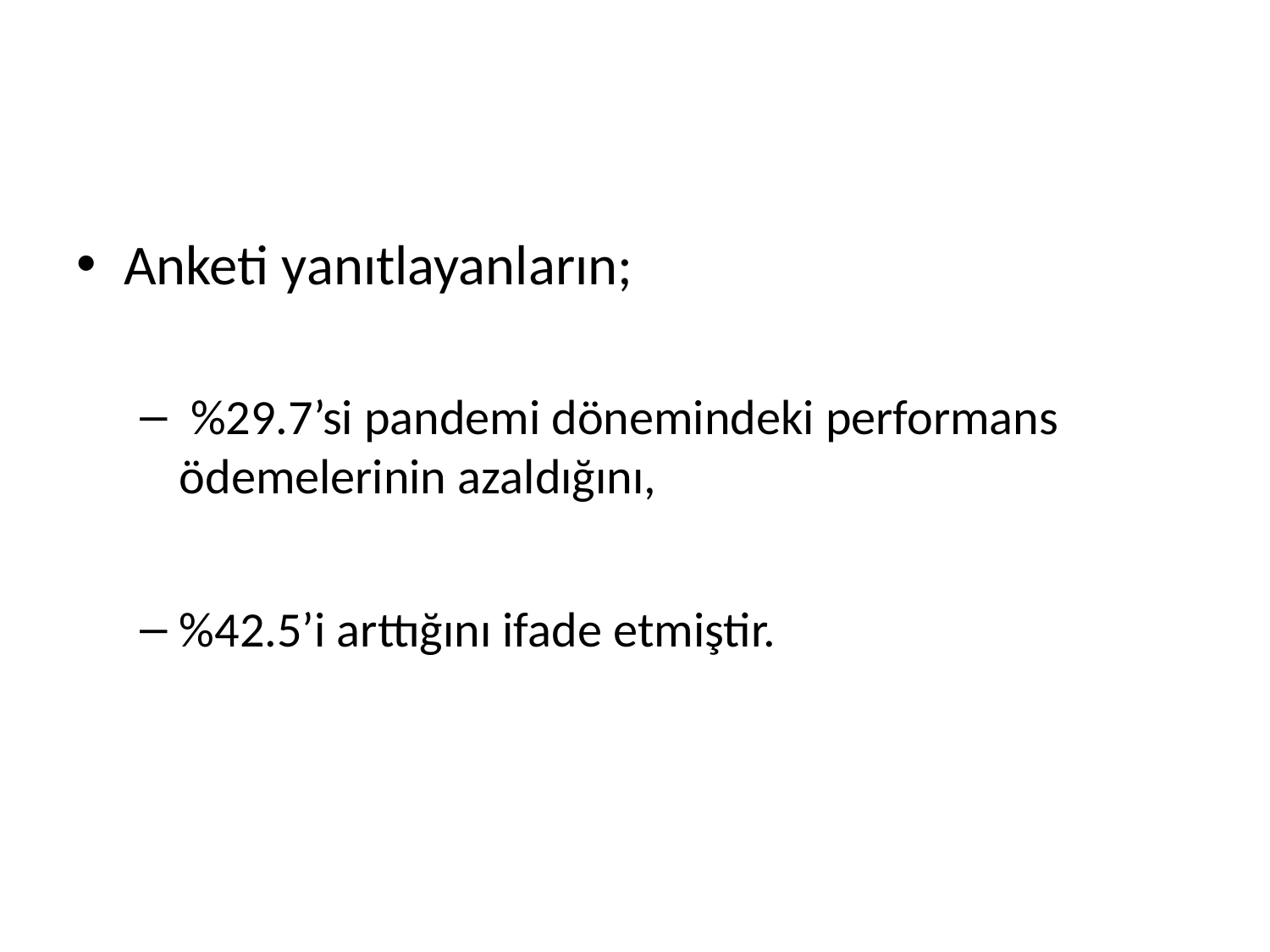

#
Anketi yanıtlayanların;

 %29.7’si pandemi dönemindeki performans ödemelerinin azaldığını,

%42.5’i arttığını ifade etmiştir.